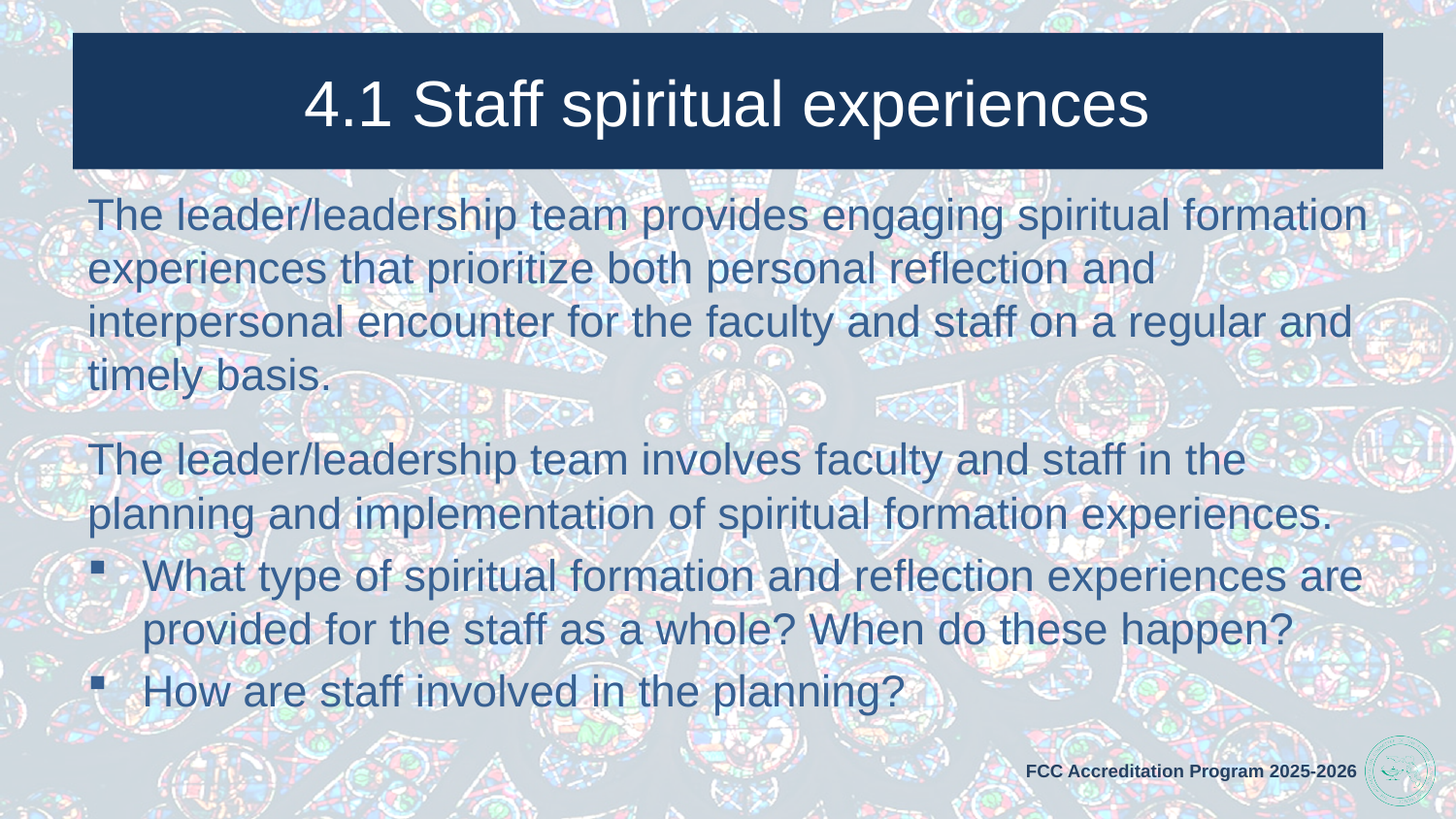

# 4.1 Staff spiritual experiences
The leader/leadership team provides engaging spiritual formation experiences that prioritize both personal reflection and interpersonal encounter for the faculty and staff on a regular and timely basis.

The leader/leadership team involves faculty and staff in the planning and implementation of spiritual formation experiences.
What type of spiritual formation and reflection experiences are provided for the staff as a whole? When do these happen?
How are staff involved in the planning?